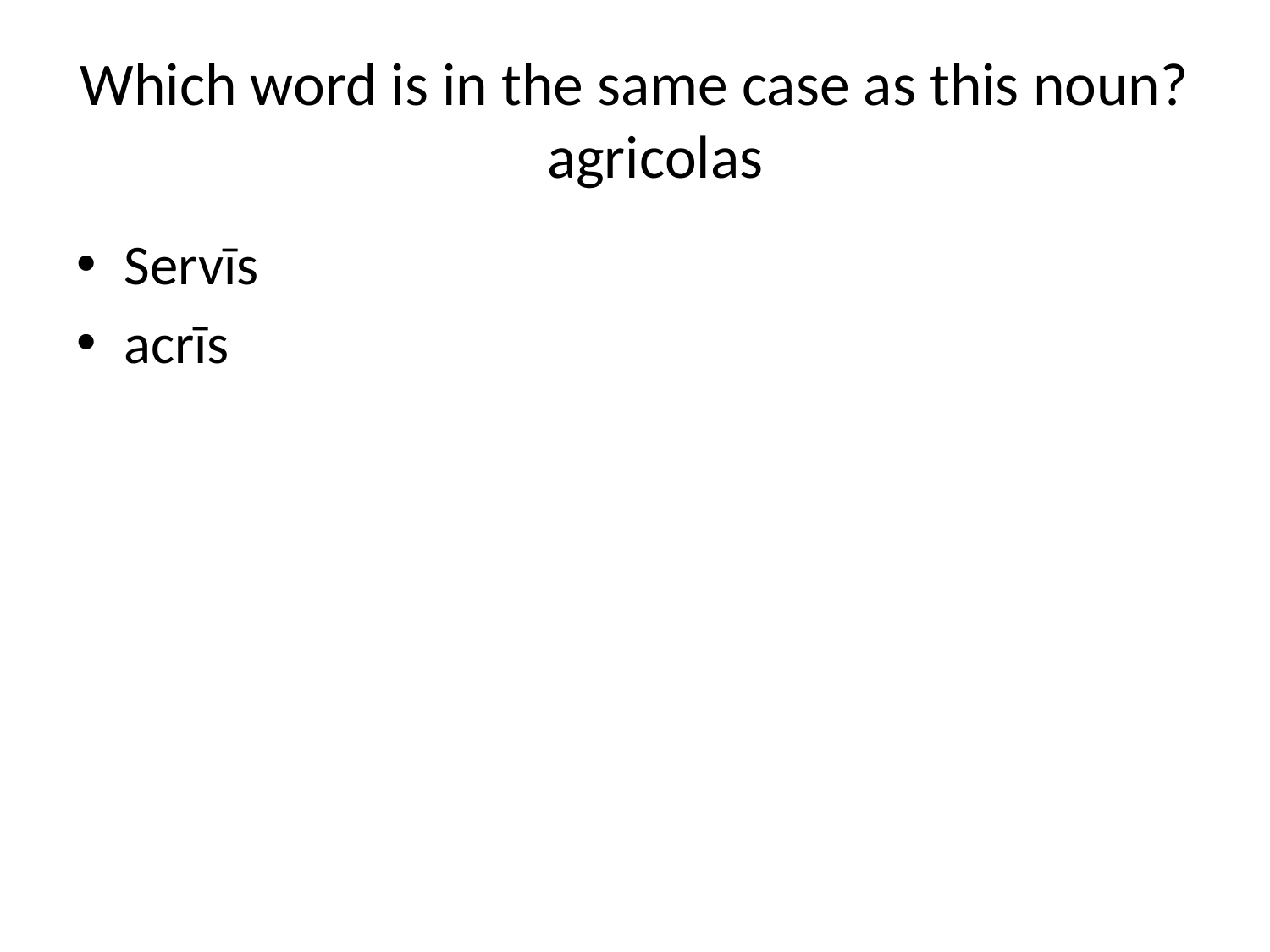

# Which word is in the same case as this noun?    agricolas
Servīs
acrīs